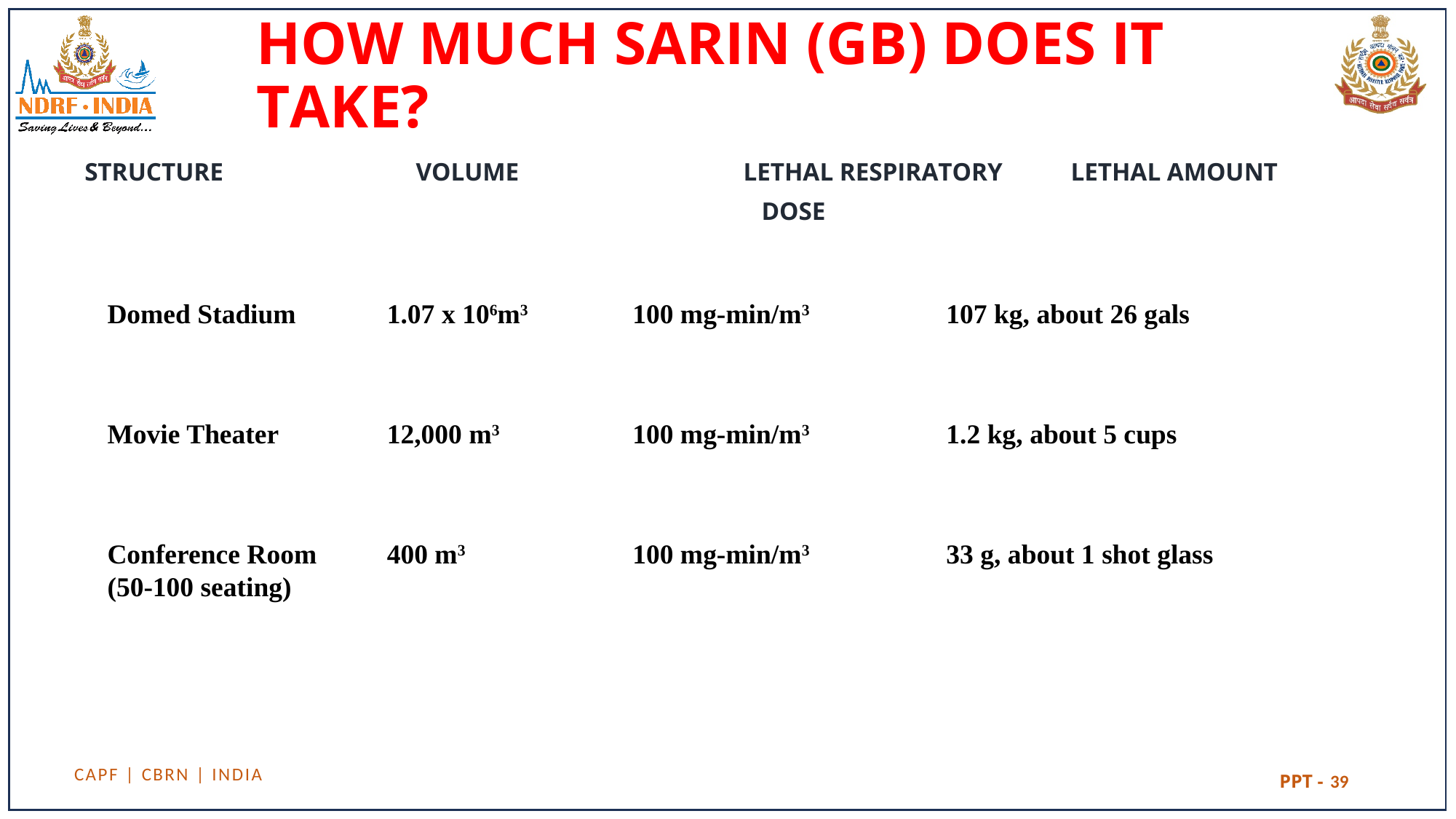

# HOW MUCH SARIN (GB) DOES IT TAKE?
   STRUCTURE		VOLUME  		LETHAL RESPIRATORY	LETHAL AMOUNT
		 	  			                    DOSE
Domed Stadium	1.07 x 106m3	100 mg-min/m3	107 kg, about 26 gals

Movie Theater	12,000 m3	100 mg-min/m3	1.2 kg, about 5 cups

Conference Room	400 m3	100 mg-min/m3	33 g, about 1 shot glass
(50-100 seating)

39